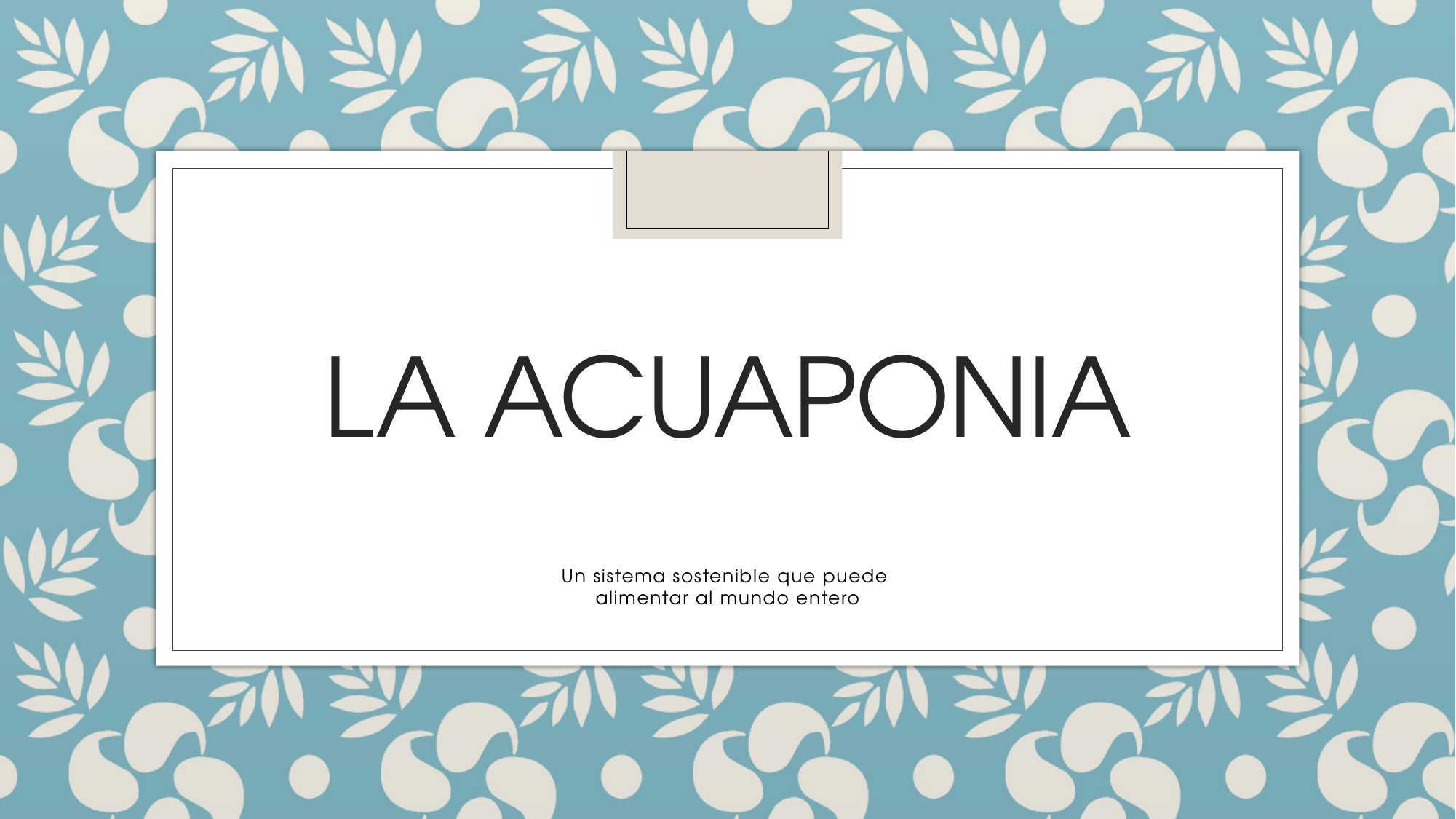

# La acuaponia
Un sistema sostenible que puede
alimentar al mundo entero